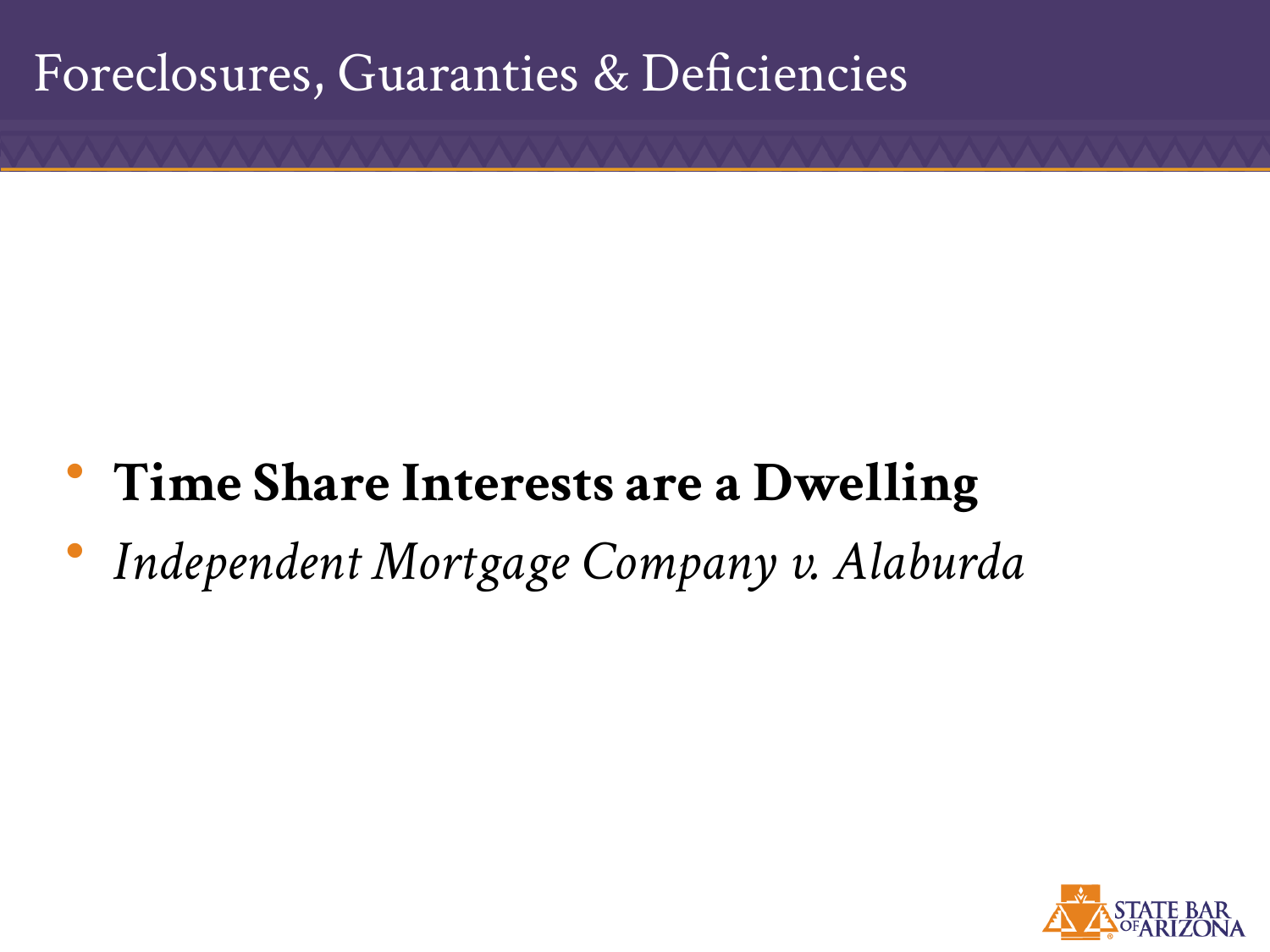

# Foreclosures, Guaranties & Deficiencies

Time Share Interests are a Dwelling
Independent Mortgage Company v. Alaburda